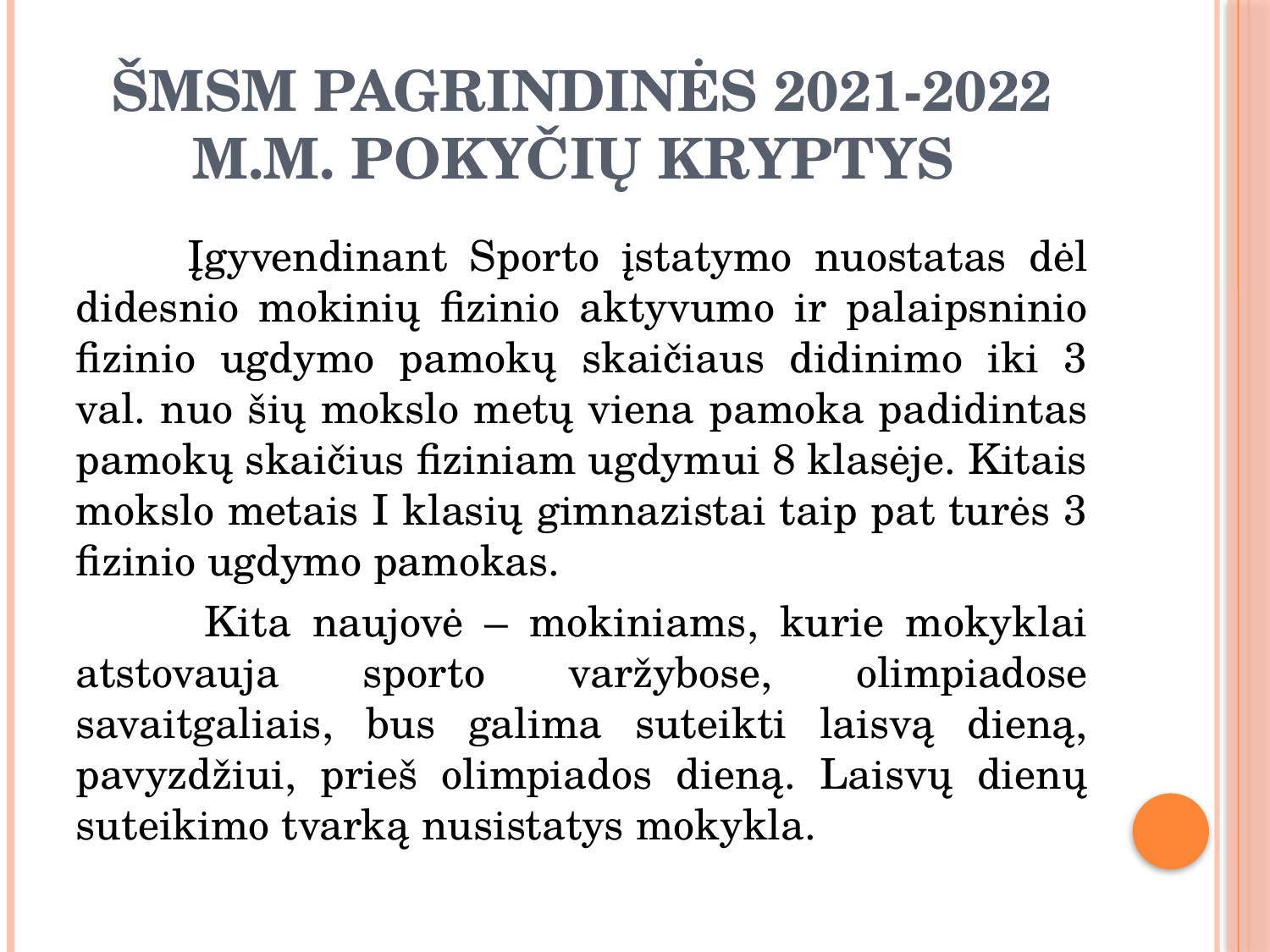

# ŠMSM pagrindinės 2021-2022 m.m. pokyčių kryptys
     Įgyvendinant Sporto įstatymo nuostatas dėl didesnio mokinių fizinio aktyvumo ir palaipsninio fizinio ugdymo pamokų skaičiaus didinimo iki 3 val. nuo šių mokslo metų viena pamoka padidintas pamokų skaičius fiziniam ugdymui 8 klasėje. Kitais mokslo metais I klasių gimnazistai taip pat turės 3 fizinio ugdymo pamokas.
      Kita naujovė – mokiniams, kurie mokyklai atstovauja sporto varžybose, olimpiadose savaitgaliais, bus galima suteikti laisvą dieną, pavyzdžiui, prieš olimpiados dieną. Laisvų dienų suteikimo tvarką nusistatys mokykla.